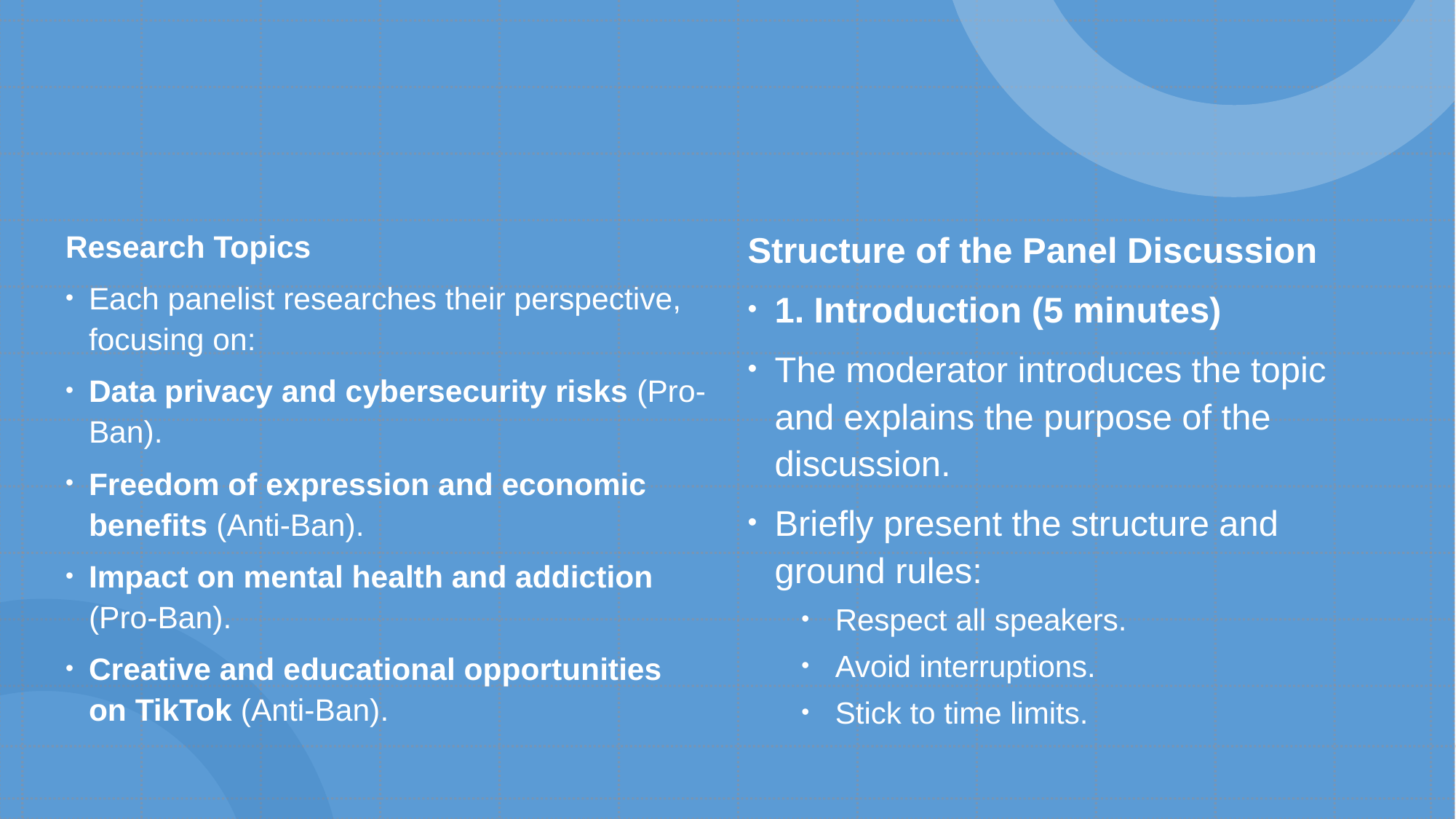

#
Research Topics
Each panelist researches their perspective, focusing on:
Data privacy and cybersecurity risks (Pro-Ban).
Freedom of expression and economic benefits (Anti-Ban).
Impact on mental health and addiction (Pro-Ban).
Creative and educational opportunities on TikTok (Anti-Ban).

Structure of the Panel Discussion
1. Introduction (5 minutes)
The moderator introduces the topic and explains the purpose of the discussion.
Briefly present the structure and ground rules:
Respect all speakers.
Avoid interruptions.
Stick to time limits.